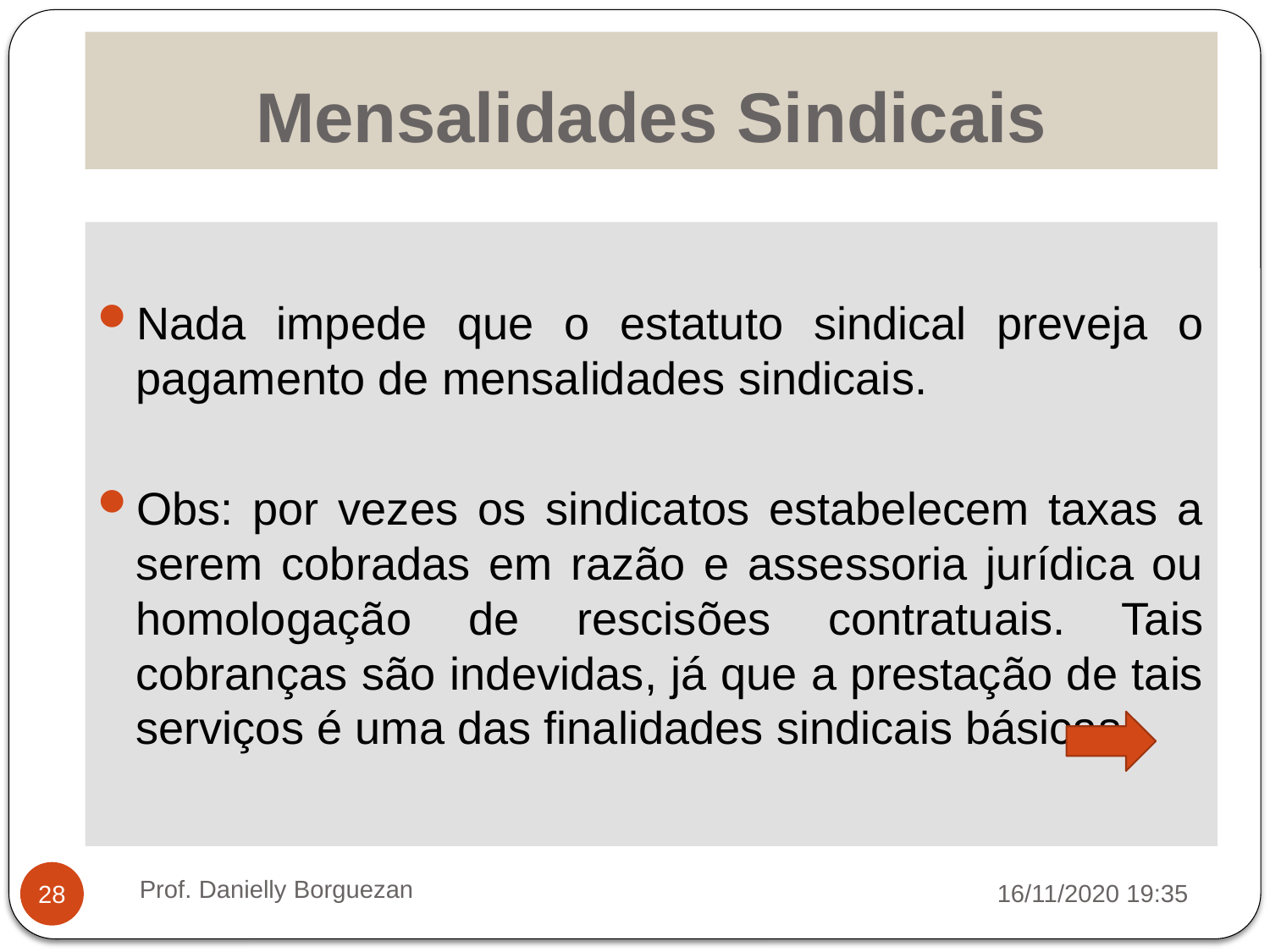

# Mensalidades Sindicais

Nada impede que o estatuto sindical preveja o pagamento de mensalidades sindicais.

Obs: por vezes os sindicatos estabelecem taxas a serem cobradas em razão e assessoria jurídica ou homologação de rescisões contratuais. Tais cobranças são indevidas, já que a prestação de tais serviços é uma das finalidades sindicais básicas.

Prof. Danielly Borguezan
16/11/2020 19:35
28